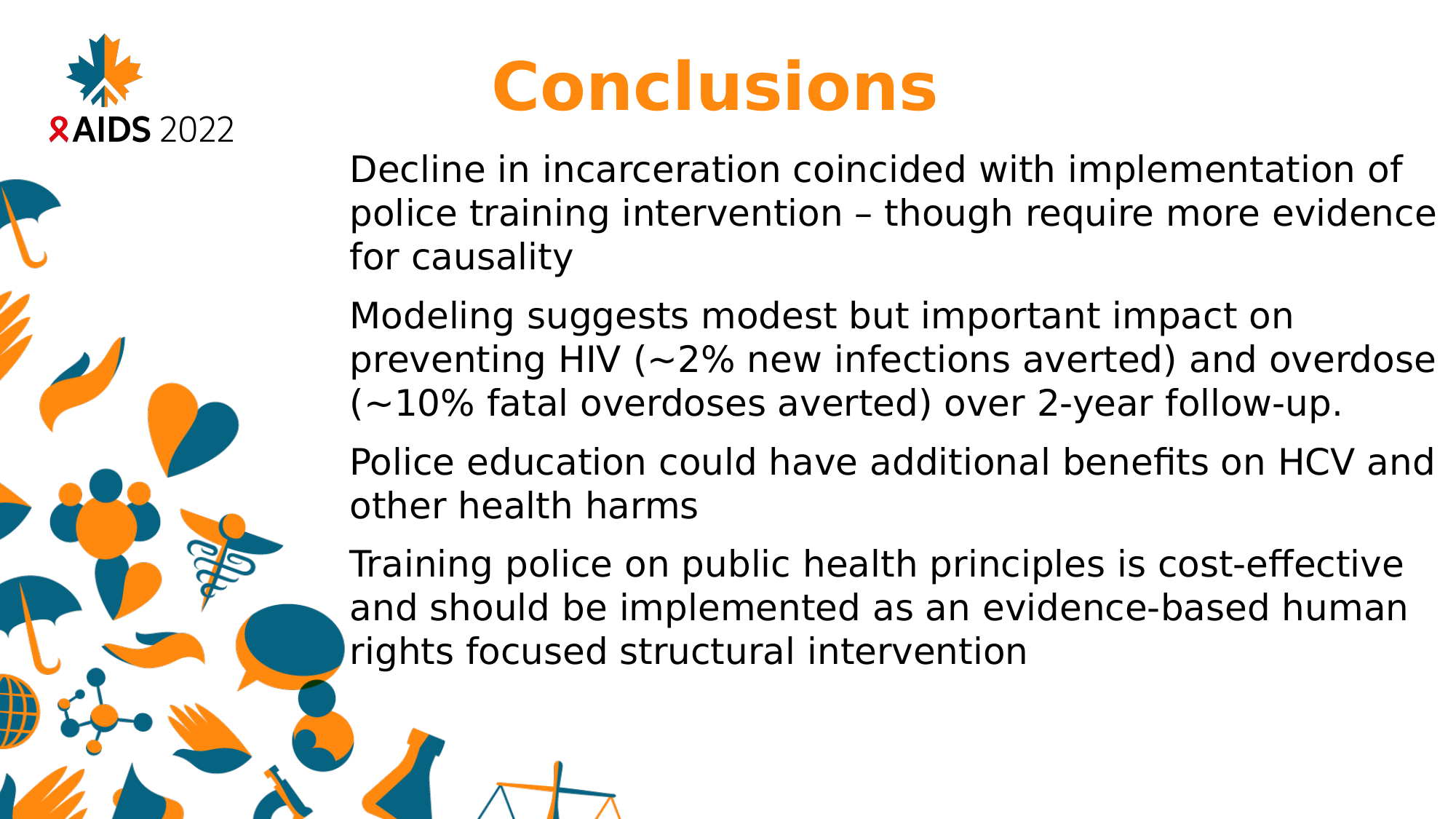

# Conclusions
Decline in incarceration coincided with implementation of police training intervention – though require more evidence for causality
Modeling suggests modest but important impact on preventing HIV (~2% new infections averted) and overdose (~10% fatal overdoses averted) over 2-year follow-up.
Police education could have additional benefits on HCV and other health harms
Training police on public health principles is cost-effective and should be implemented as an evidence-based human rights focused structural intervention